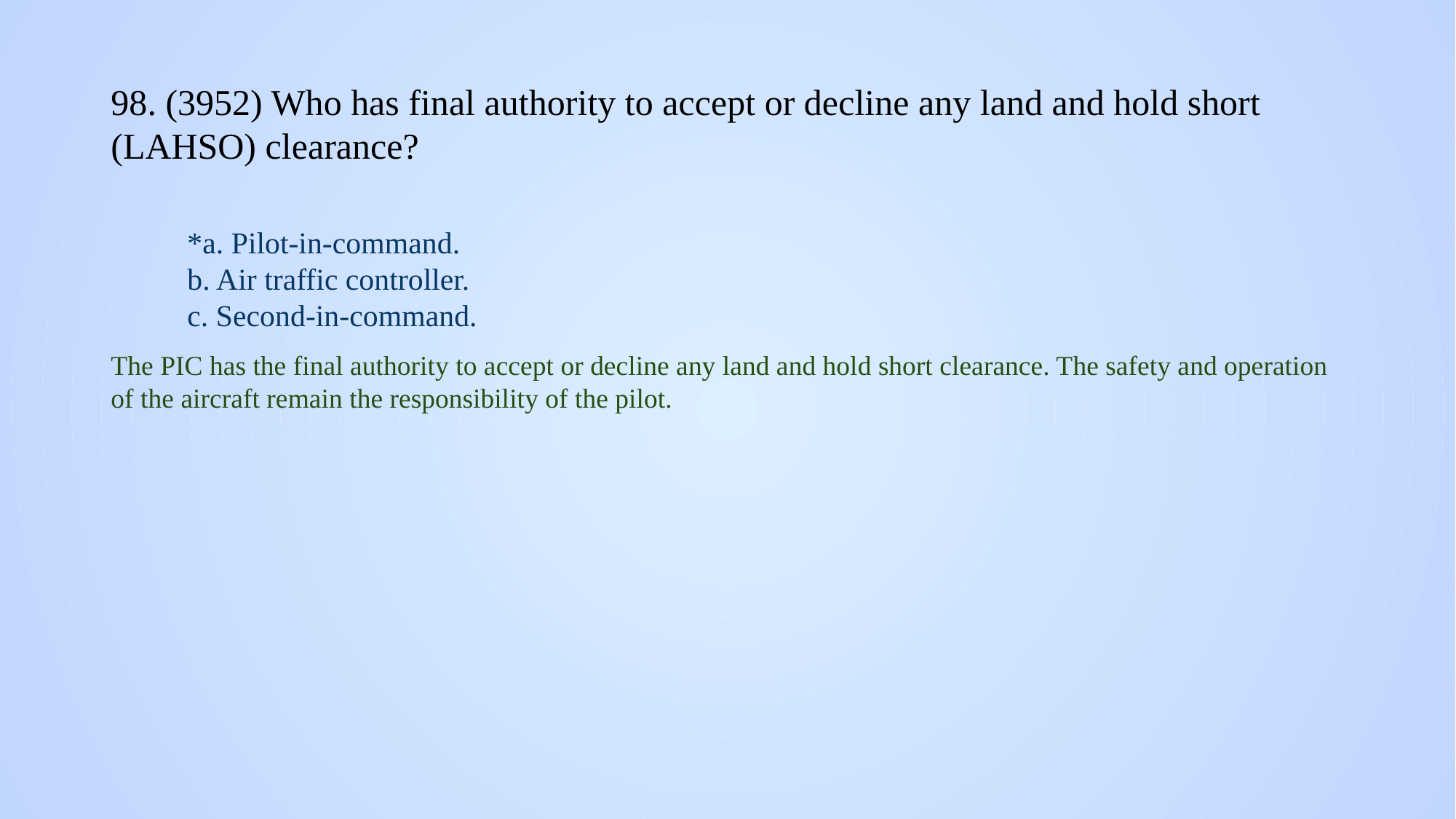

# 98. (3952) Who has final authority to accept or decline any land and hold short (LAHSO) clearance?
*a. Pilot-in-command.
b. Air traffic controller.
c. Second-in-command.
The PIC has the final authority to accept or decline any land and hold short clearance. The safety and operation of the aircraft remain the responsibility of the pilot.